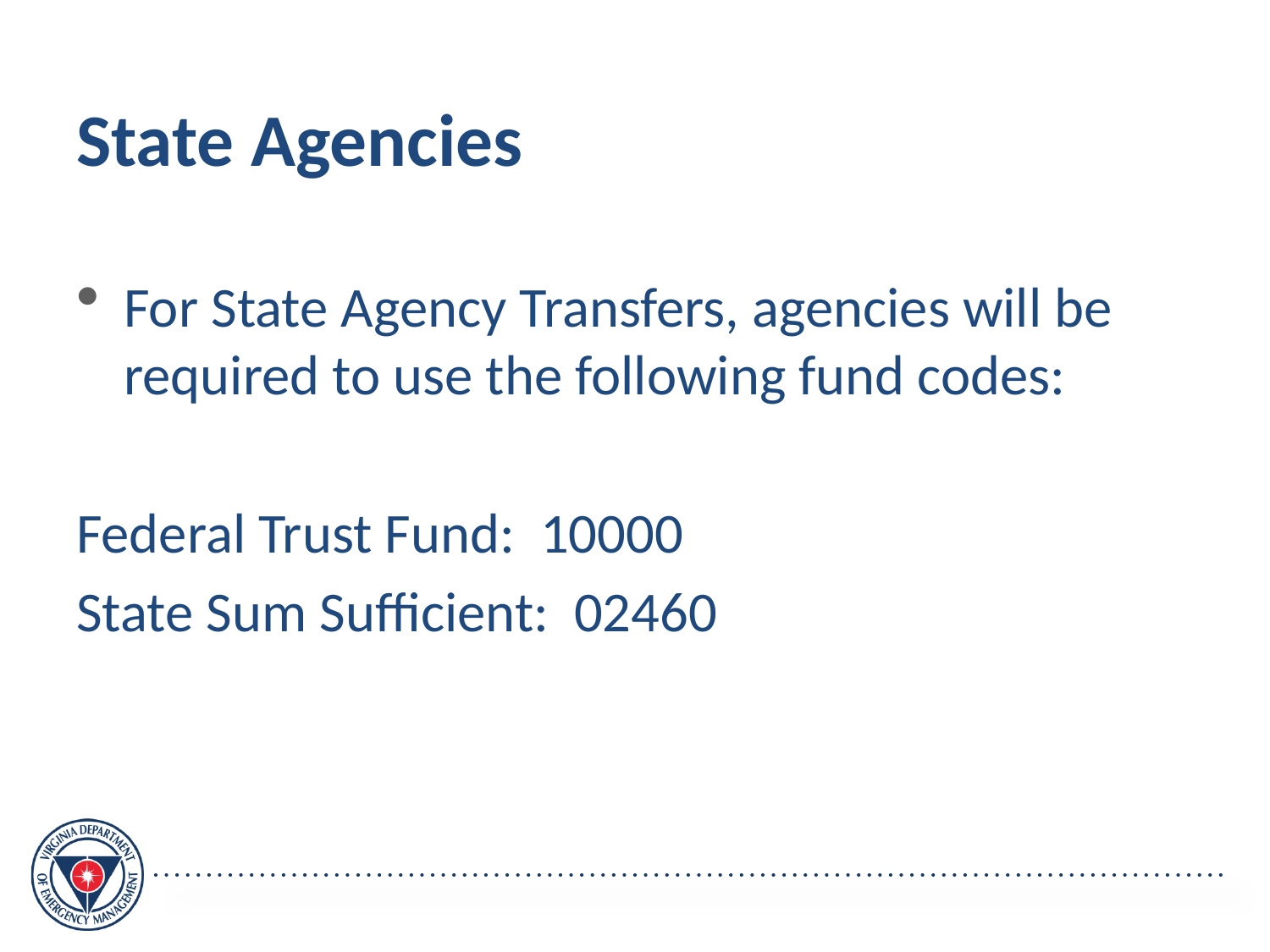

State Agencies
For State Agency Transfers, agencies will be required to use the following fund codes:

Federal Trust Fund:  10000
State Sum Sufficient:  02460